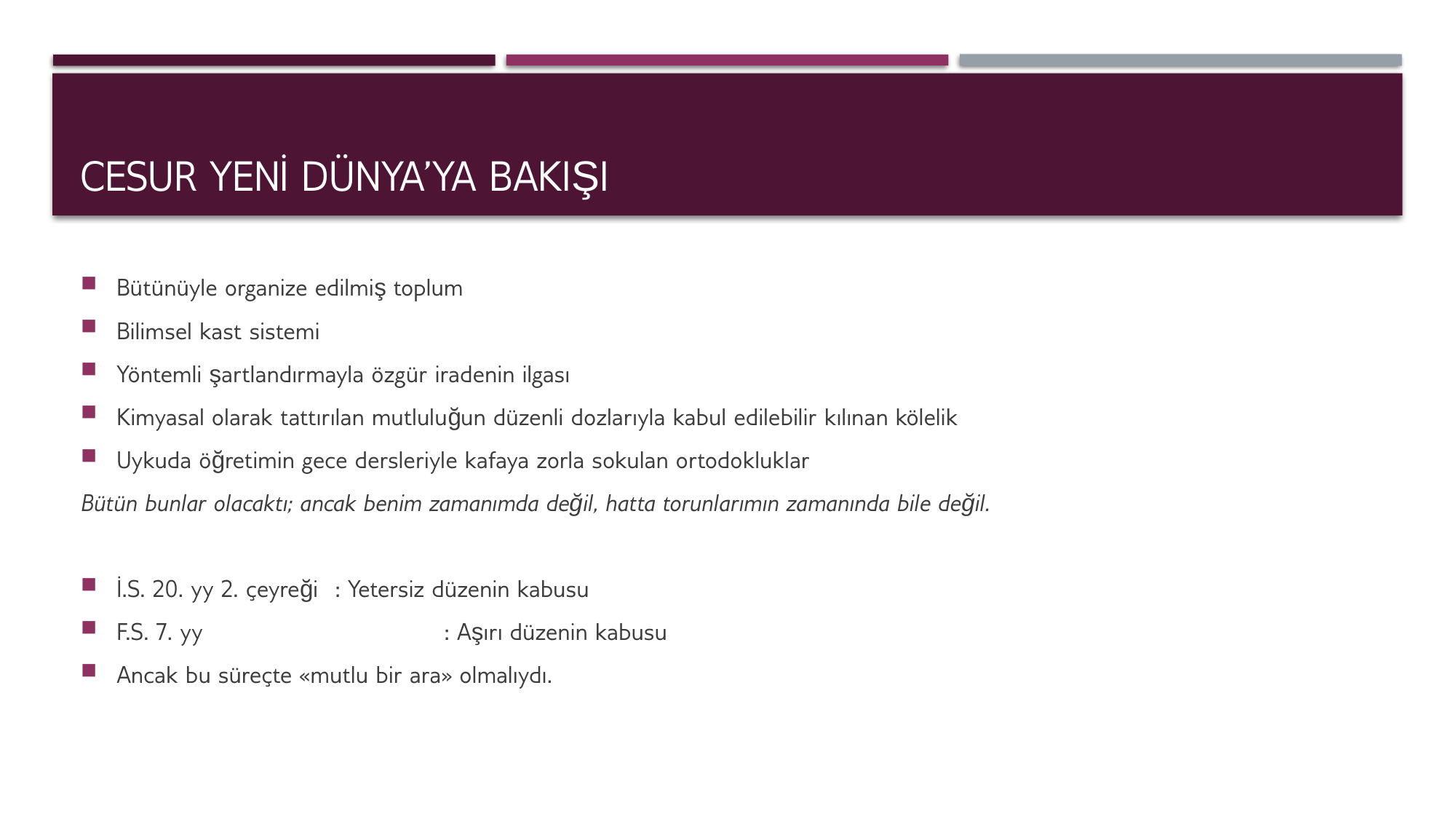

# Cesur Yeni Dünya’ya Bakışı
Bütünüyle organize edilmiş toplum
Bilimsel kast sistemi
Yöntemli şartlandırmayla özgür iradenin ilgası
Kimyasal olarak tattırılan mutluluğun düzenli dozlarıyla kabul edilebilir kılınan kölelik
Uykuda öğretimin gece dersleriyle kafaya zorla sokulan ortodokluklar
Bütün bunlar olacaktı; ancak benim zamanımda değil, hatta torunlarımın zamanında bile değil.

İ.S. 20. yy 2. çeyreği	: Yetersiz düzenin kabusu
F.S. 7. yy 			: Aşırı düzenin kabusu
Ancak bu süreçte «mutlu bir ara» olmalıydı.